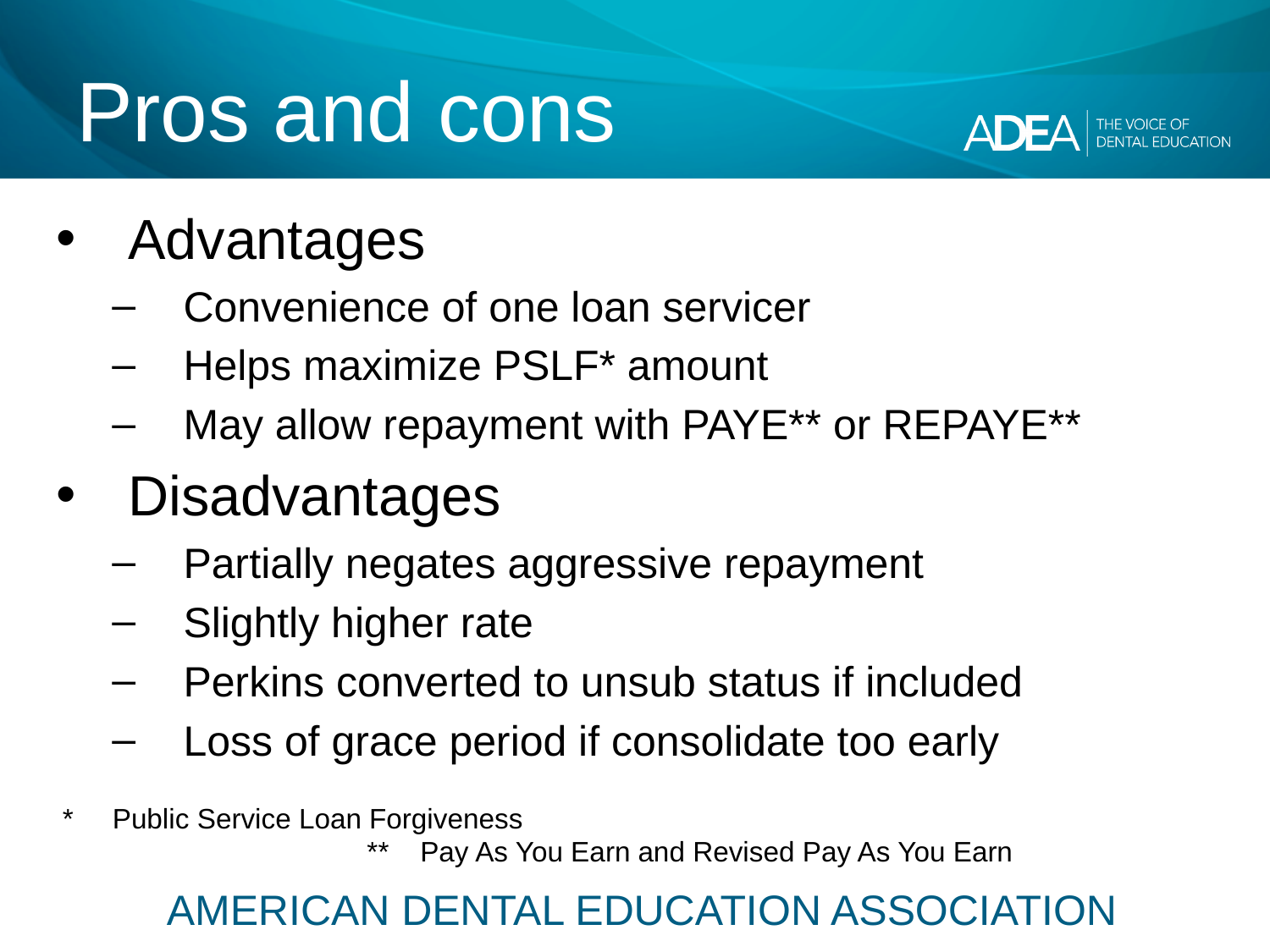

# Pros and cons
Advantages
Convenience of one loan servicer
Helps maximize PSLF* amount
May allow repayment with PAYE** or REPAYE**
Disadvantages
Partially negates aggressive repayment
Slightly higher rate
Perkins converted to unsub status if included
Loss of grace period if consolidate too early

*     Public Service Loan Forgiveness                                                                                                                                **    Pay As You Earn and Revised Pay As You Earn